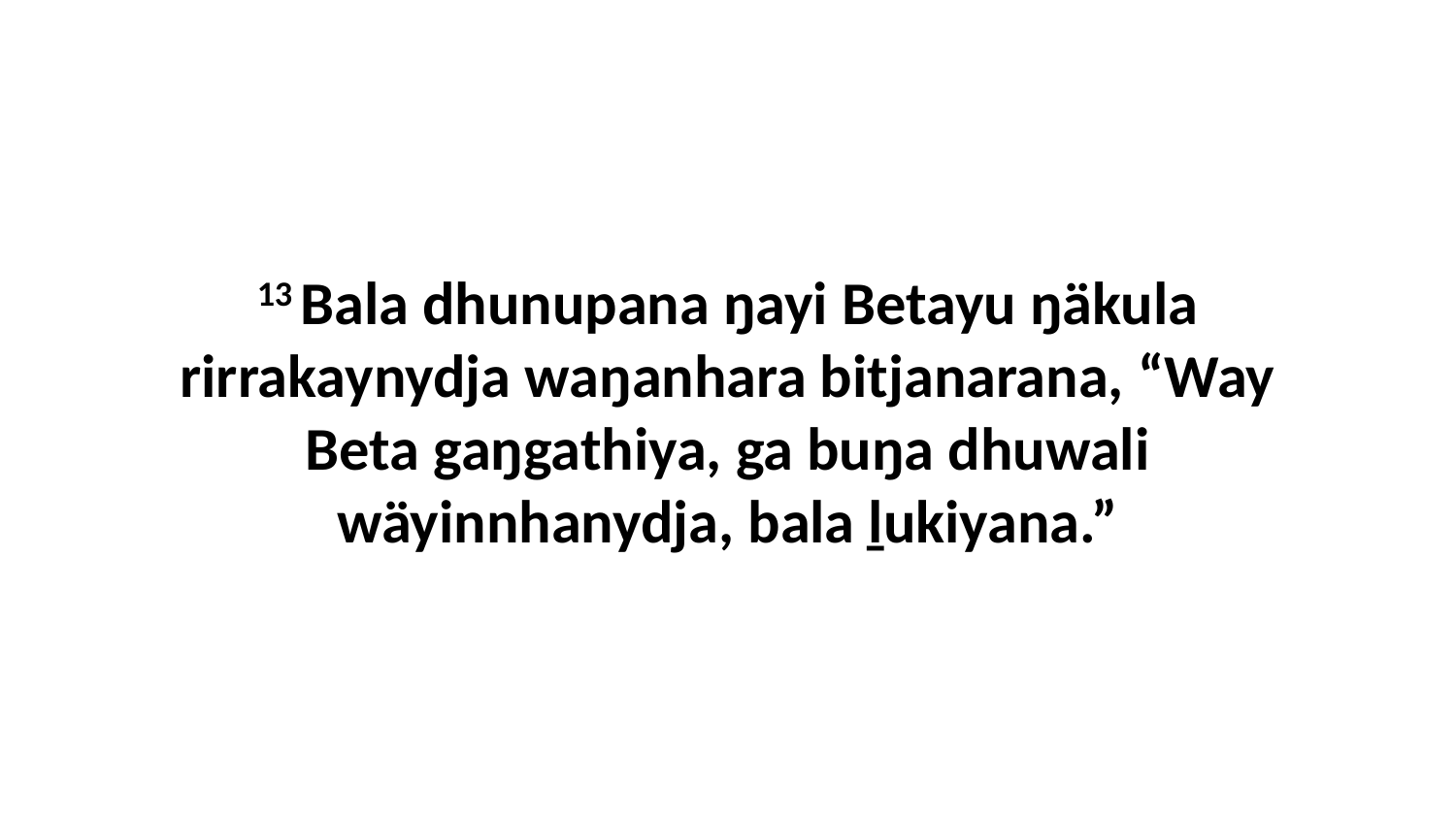

13 Bala dhunupana ŋayi Betayu ŋäkula rirrakaynydja waŋanhara bitjanarana, “Way Beta gaŋgathiya, ga buŋa dhuwali wäyinnhanydja, bala ḻukiyana.”